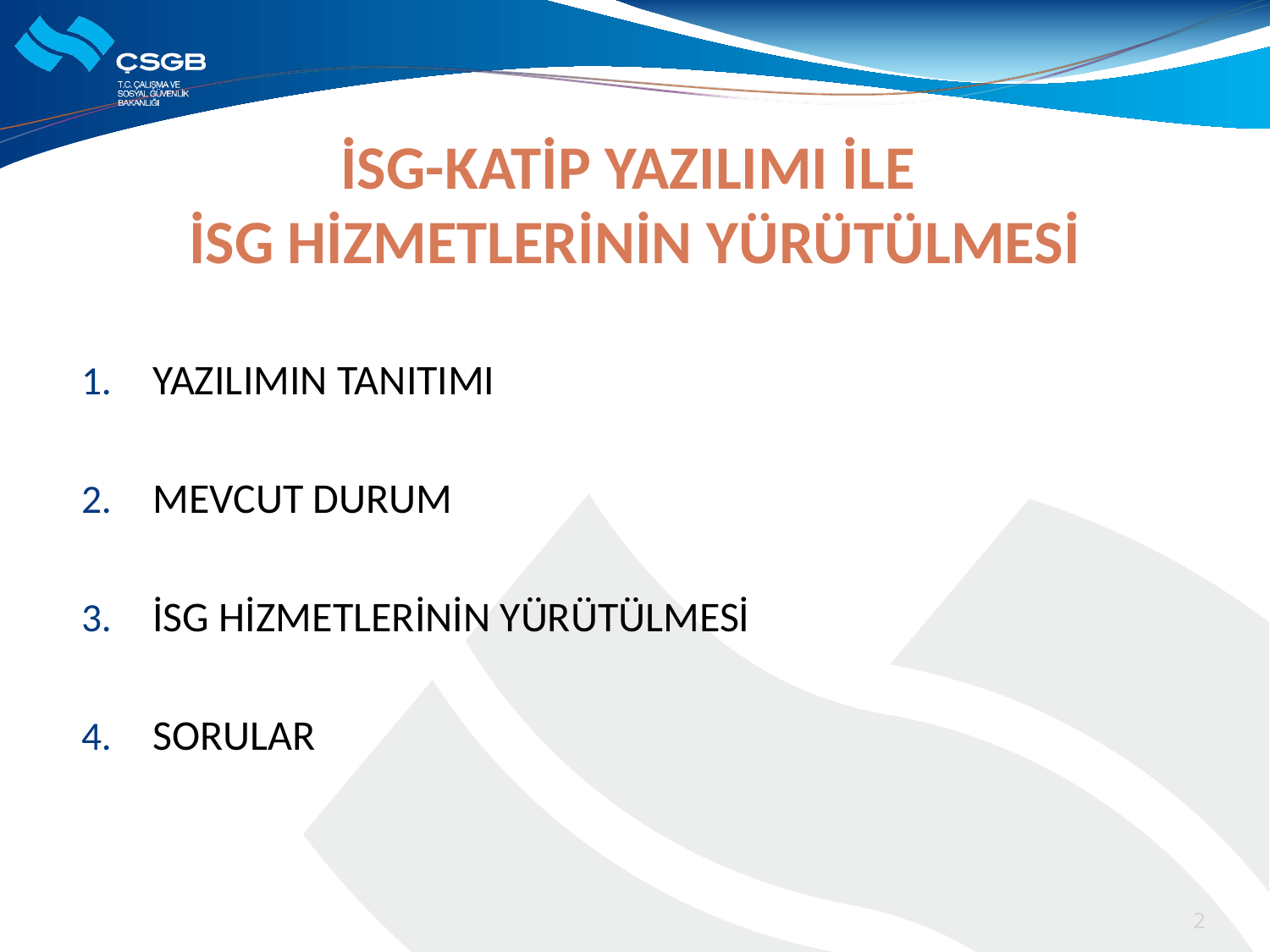

# İSG-KATİP YAZILIMI İLE İSG HİZMETLERİNİN YÜRÜTÜLMESİ
YAZILIMIN TANITIMI

MEVCUT DURUM

İSG HİZMETLERİNİN YÜRÜTÜLMESİ

SORULAR

2